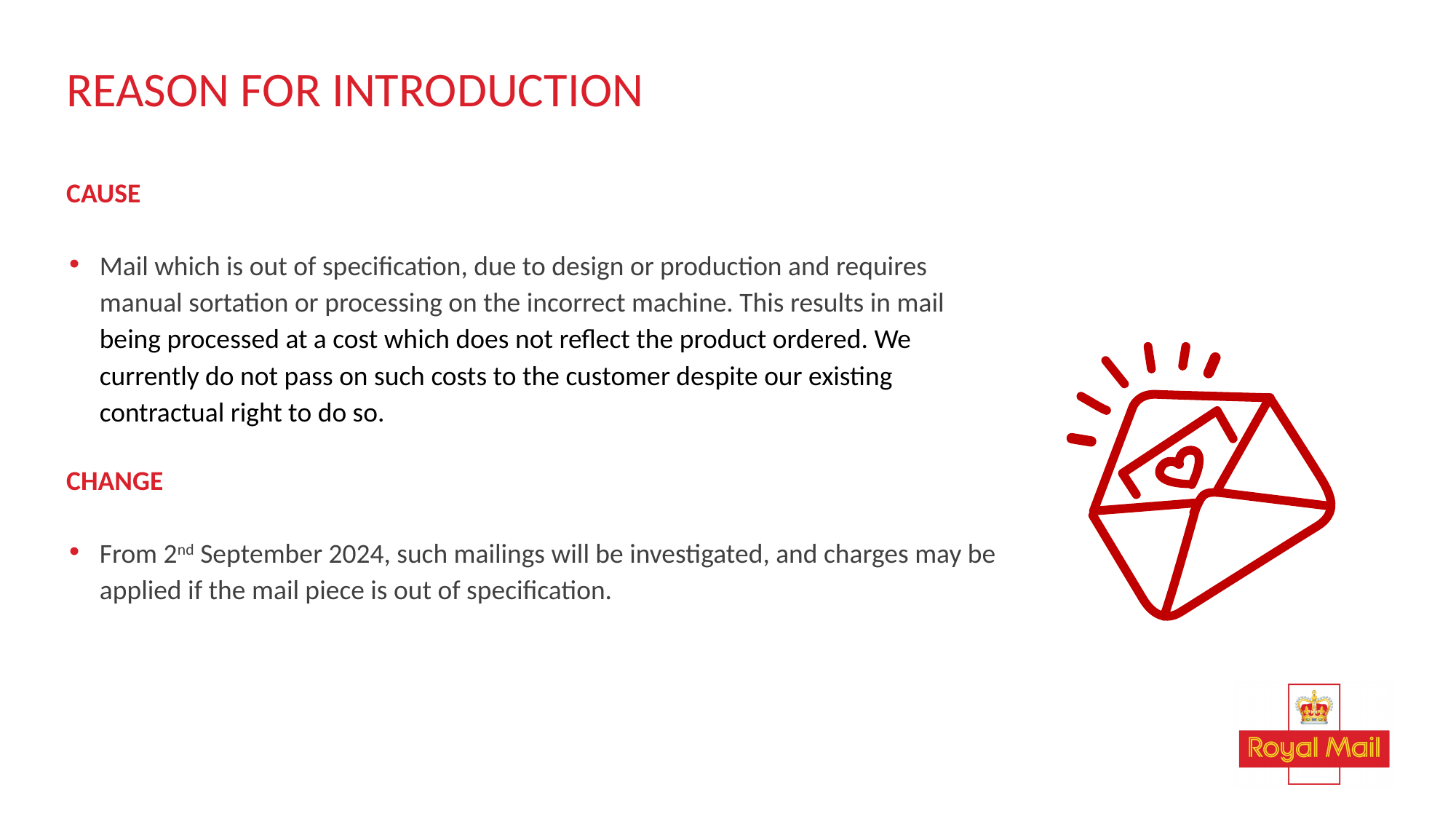

# REASON FOR INTRODUCTION
CAUSE

Mail which is out of specification, due to design or production and requires manual sortation or processing on the incorrect machine. This results in mail being processed at a cost which does not reflect the product ordered. We currently do not pass on such costs to the customer despite our existing contractual right to do so.

CHANGE

From 2nd September 2024, such mailings will be investigated, and charges may be applied if the mail piece is out of specification.

2